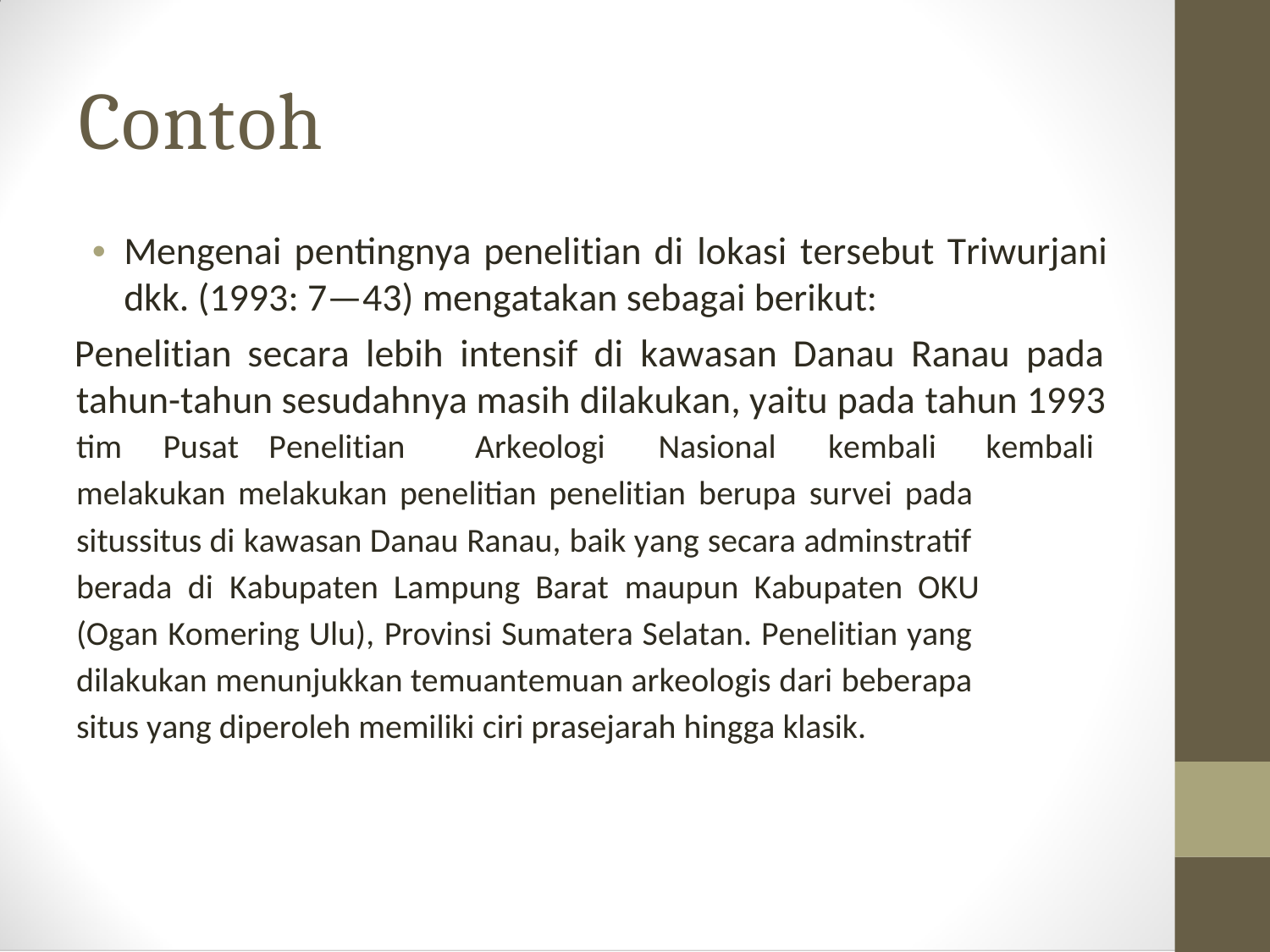

Contoh
•	Mengenai pentingnya penelitian di lokasi tersebut Triwurjani dkk. (1993: 7—43) mengatakan sebagai berikut:
Penelitian secara lebih intensif di kawasan Danau Ranau pada tahun-tahun sesudahnya masih dilakukan, yaitu pada tahun 1993
tim
Pusat   Penelitian
Arkeologi
Nasional
kembali
kembali
melakukan melakukan penelitian penelitian berupa survei pada
situssitus di kawasan Danau Ranau, baik yang secara adminstratif
berada di Kabupaten Lampung Barat maupun Kabupaten OKU
(Ogan Komering Ulu), Provinsi Sumatera Selatan. Penelitian yang
dilakukan menunjukkan temuantemuan arkeologis dari beberapa
situs yang diperoleh memiliki ciri prasejarah hingga klasik.